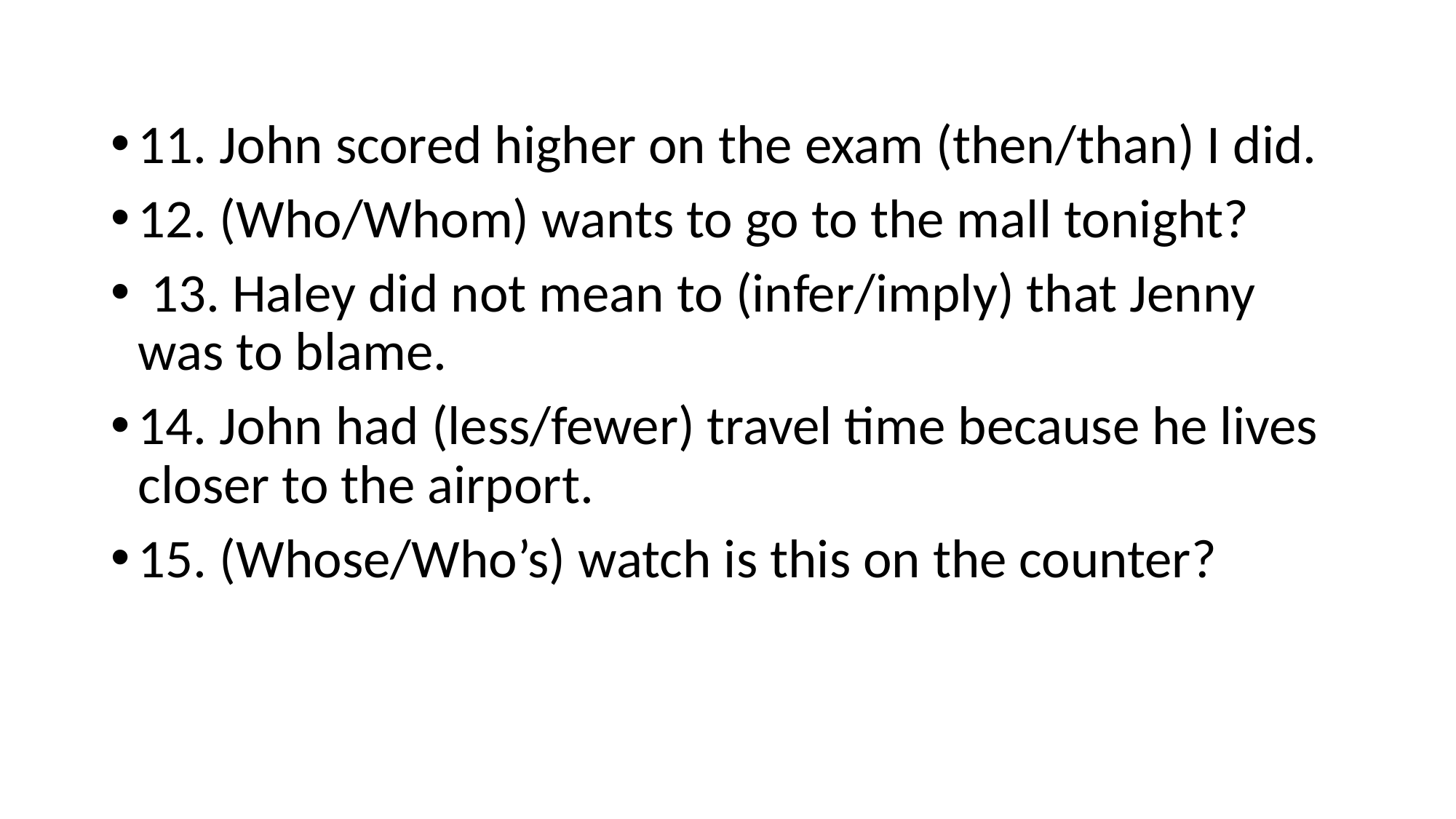

#
11. John scored higher on the exam (then/than) I did.
12. (Who/Whom) wants to go to the mall tonight?
 13. Haley did not mean to (infer/imply) that Jenny was to blame.
14. John had (less/fewer) travel time because he lives closer to the airport.
15. (Whose/Who’s) watch is this on the counter?